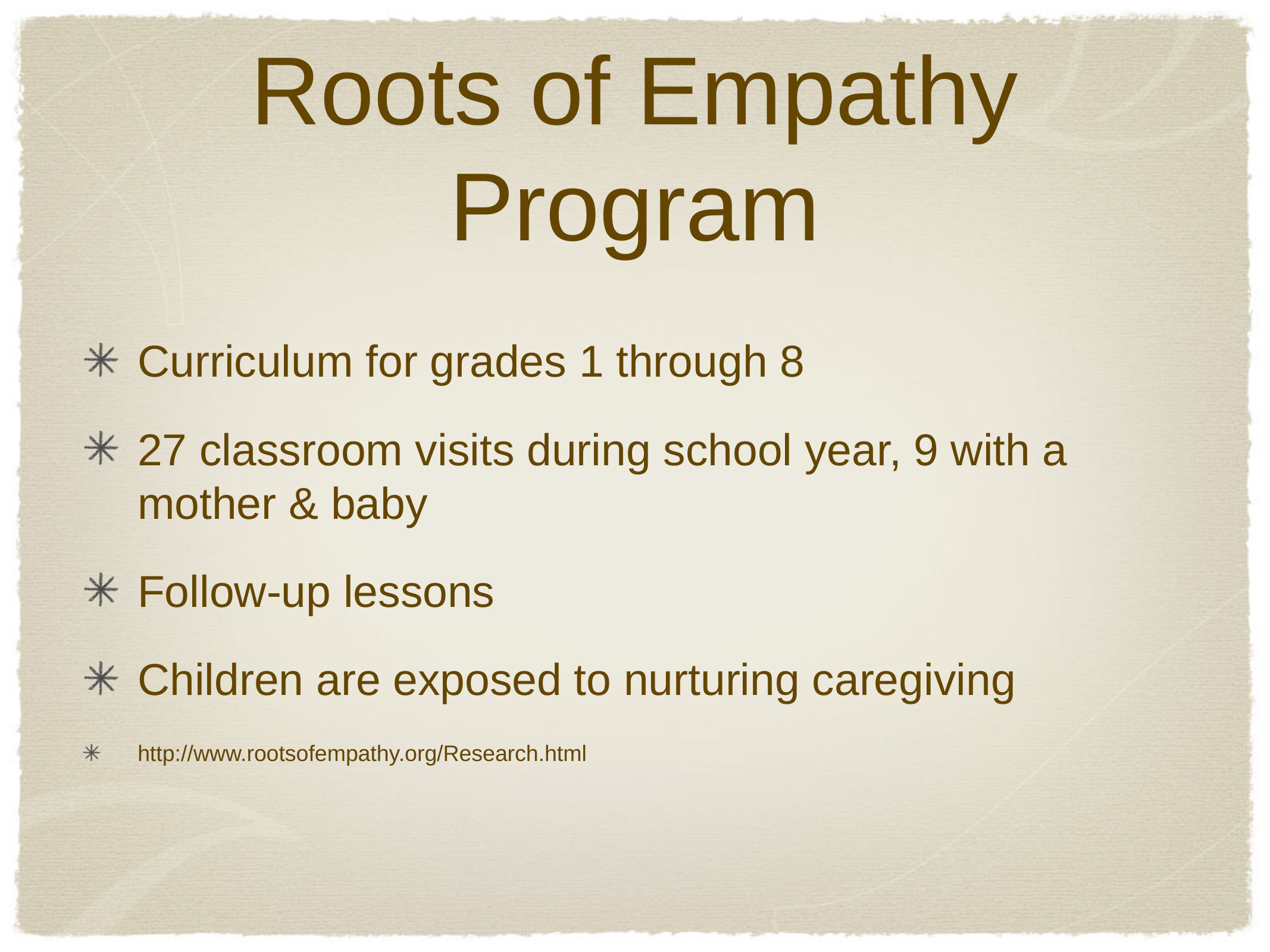

# Roots of Empathy Program
Curriculum for grades 1 through 8
27 classroom visits during school year, 9 with a mother & baby
Follow-up lessons
Children are exposed to nurturing caregiving
http://www.rootsofempathy.org/Research.html